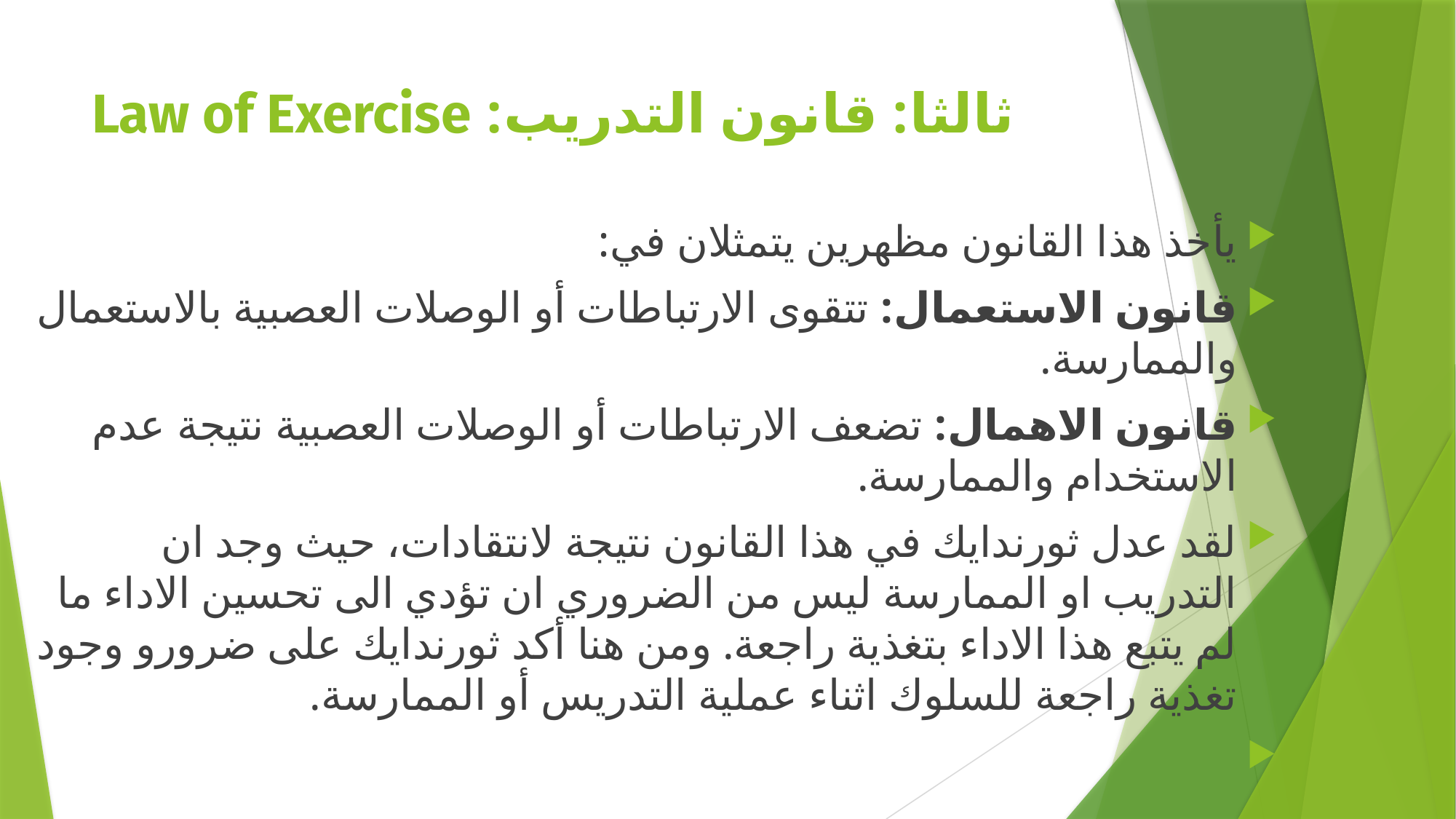

# ثالثا: قانون التدريب: Law of Exercise
يأخذ هذا القانون مظهرين يتمثلان في:
قانون الاستعمال: تتقوى الارتباطات أو الوصلات العصبية بالاستعمال والممارسة.
قانون الاهمال: تضعف الارتباطات أو الوصلات العصبية نتيجة عدم الاستخدام والممارسة.
لقد عدل ثورندايك في هذا القانون نتيجة لانتقادات، حيث وجد ان التدريب او الممارسة ليس من الضروري ان تؤدي الى تحسين الاداء ما لم يتبع هذا الاداء بتغذية راجعة. ومن هنا أكد ثورندايك على ضرورو وجود تغذية راجعة للسلوك اثناء عملية التدريس أو الممارسة.